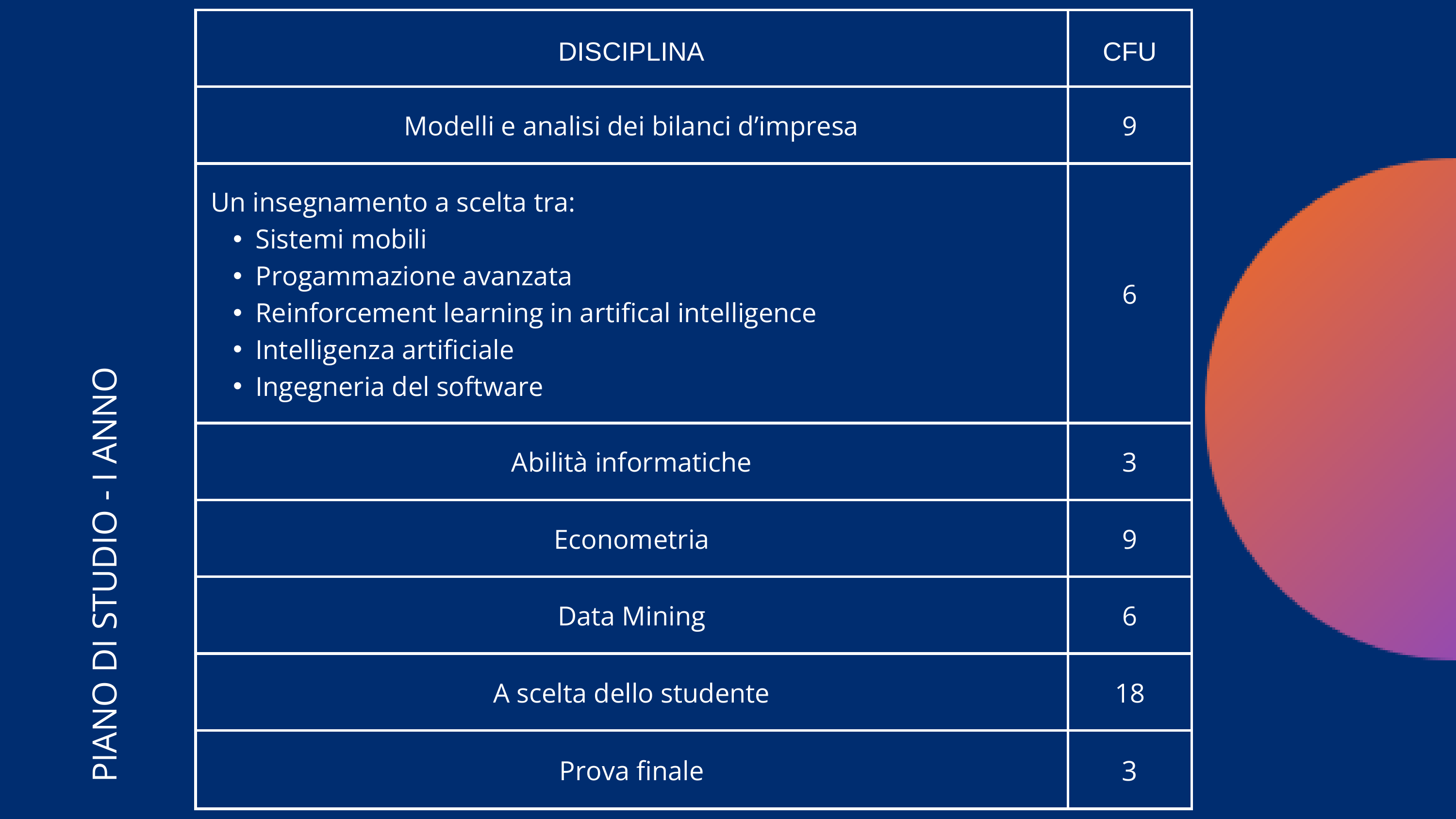

| DISCIPLINA | CFU |
| --- | --- |
| Modelli e analisi dei bilanci d’impresa | 9 |
| Un insegnamento a scelta tra: Sistemi mobili Progammazione avanzata Reinforcement learning in artifical intelligence Intelligenza artificiale Ingegneria del software | 6 |
| Abilità informatiche | 3 |
| Econometria | 9 |
| Data Mining | 6 |
| A scelta dello studente | 18 |
| Prova finale | 3 |

PIANO DI STUDIO - I ANNO